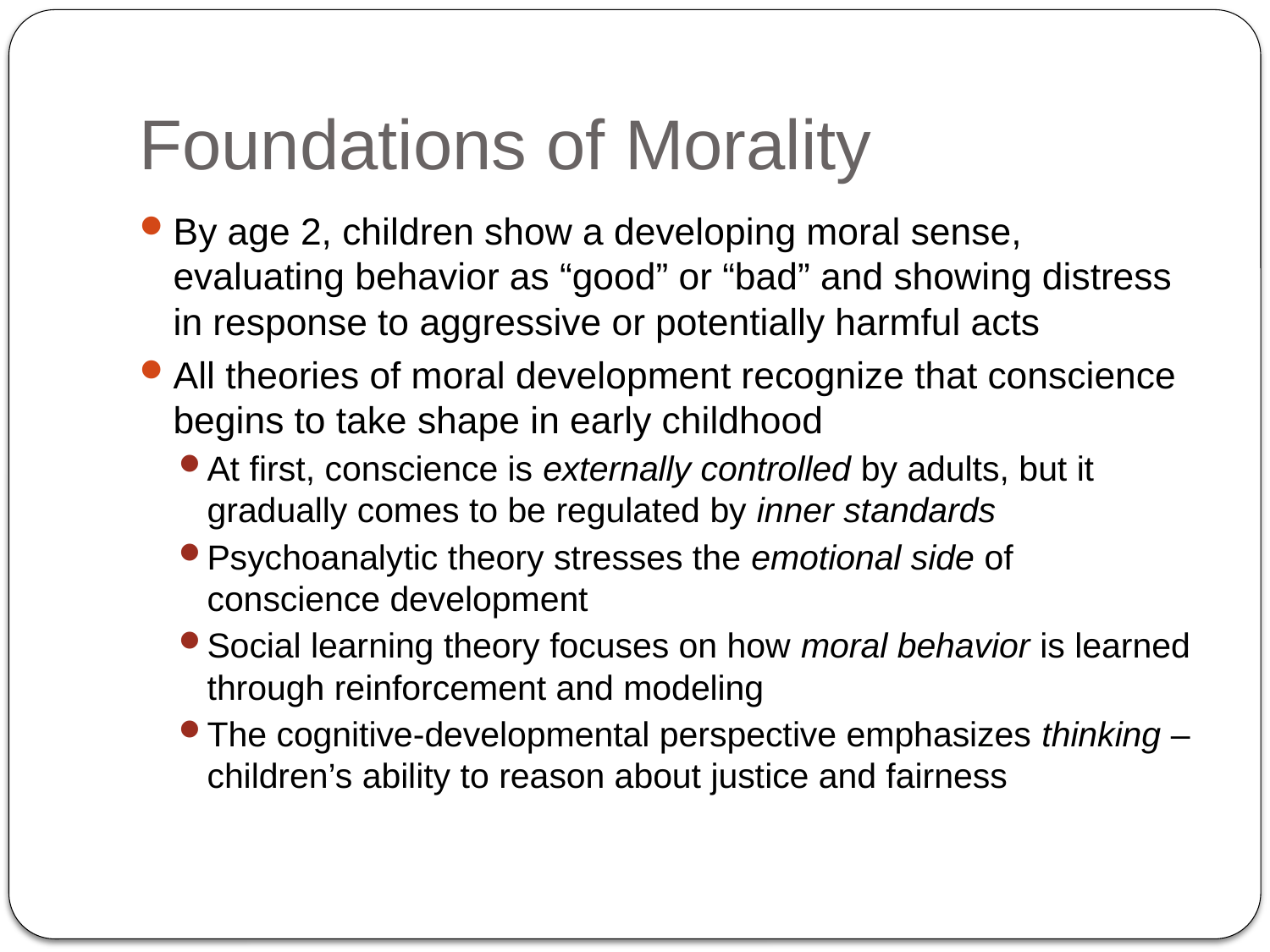

# Foundations of Morality
By age 2, children show a developing moral sense, evaluating behavior as “good” or “bad” and showing distress in response to aggressive or potentially harmful acts
All theories of moral development recognize that conscience begins to take shape in early childhood
At first, conscience is externally controlled by adults, but it gradually comes to be regulated by inner standards
Psychoanalytic theory stresses the emotional side of conscience development
Social learning theory focuses on how moral behavior is learned through reinforcement and modeling
The cognitive-developmental perspective emphasizes thinking – children’s ability to reason about justice and fairness